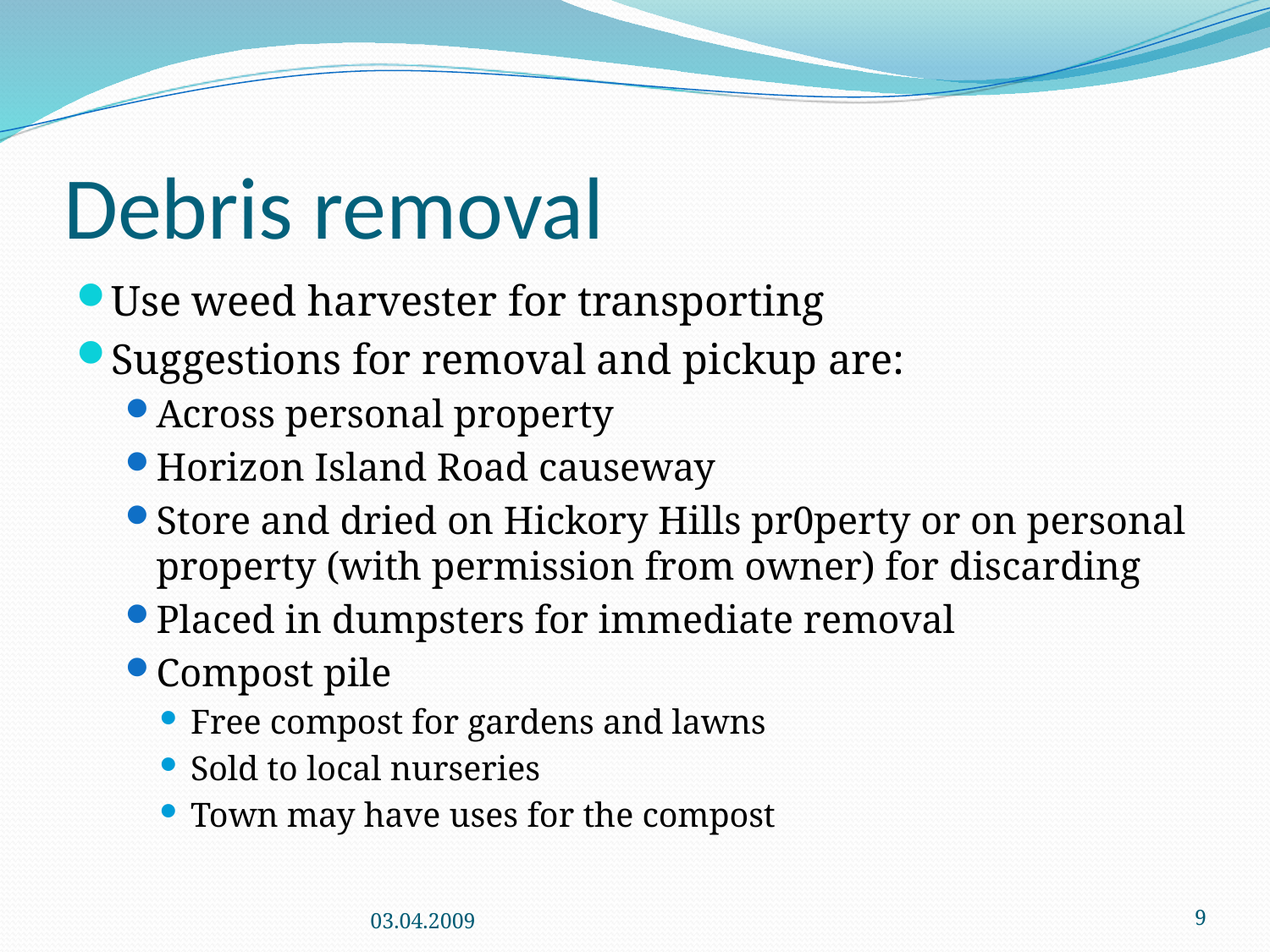

# Debris removal
Use weed harvester for transporting
Suggestions for removal and pickup are:
Across personal property
Horizon Island Road causeway
Store and dried on Hickory Hills pr0perty or on personal property (with permission from owner) for discarding
Placed in dumpsters for immediate removal
Compost pile
Free compost for gardens and lawns
Sold to local nurseries
Town may have uses for the compost

03.04.2009
9